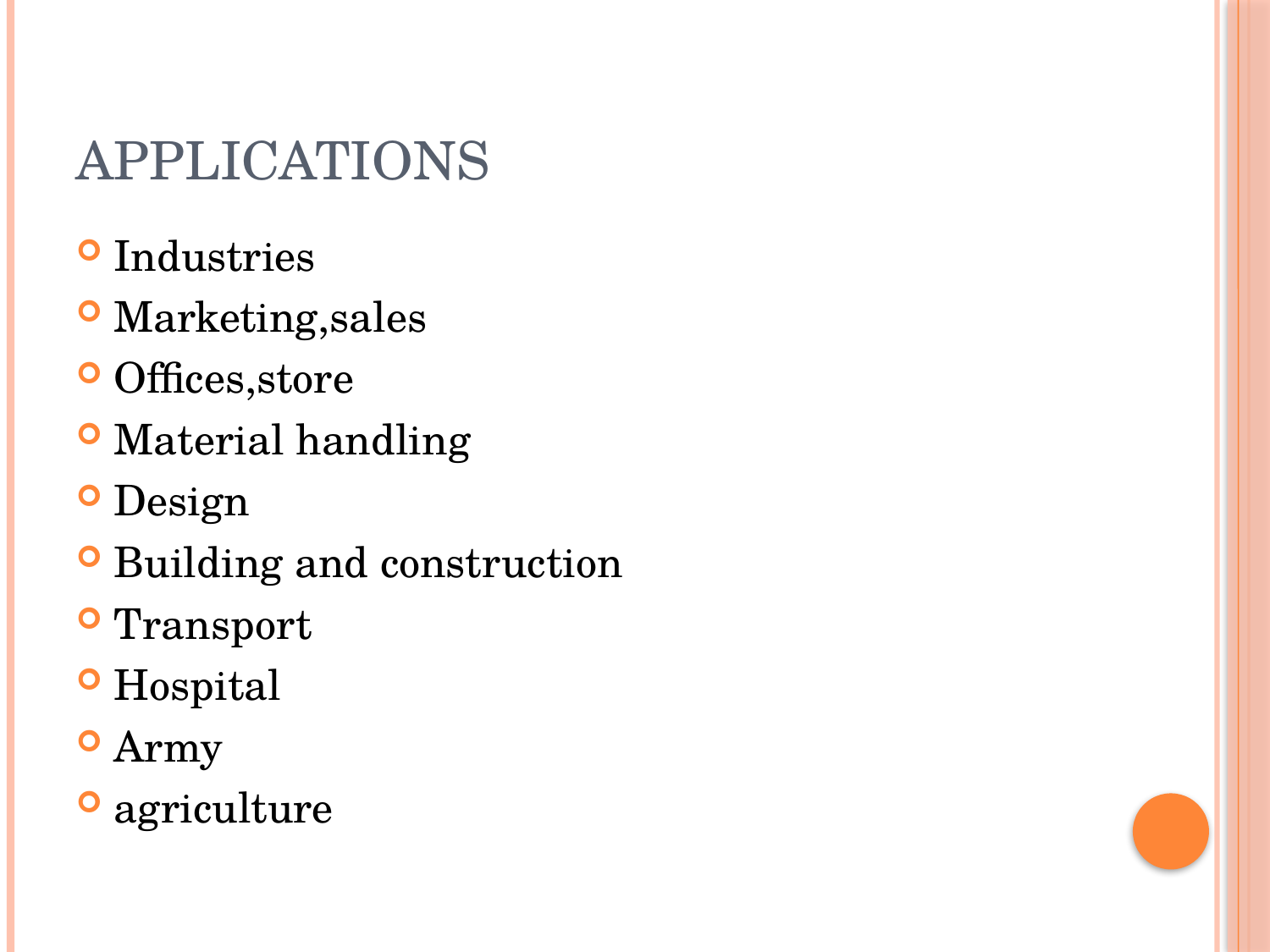

# applications
Industries
Marketing,sales
Offices,store
Material handling
Design
Building and construction
Transport
Hospital
Army
agriculture